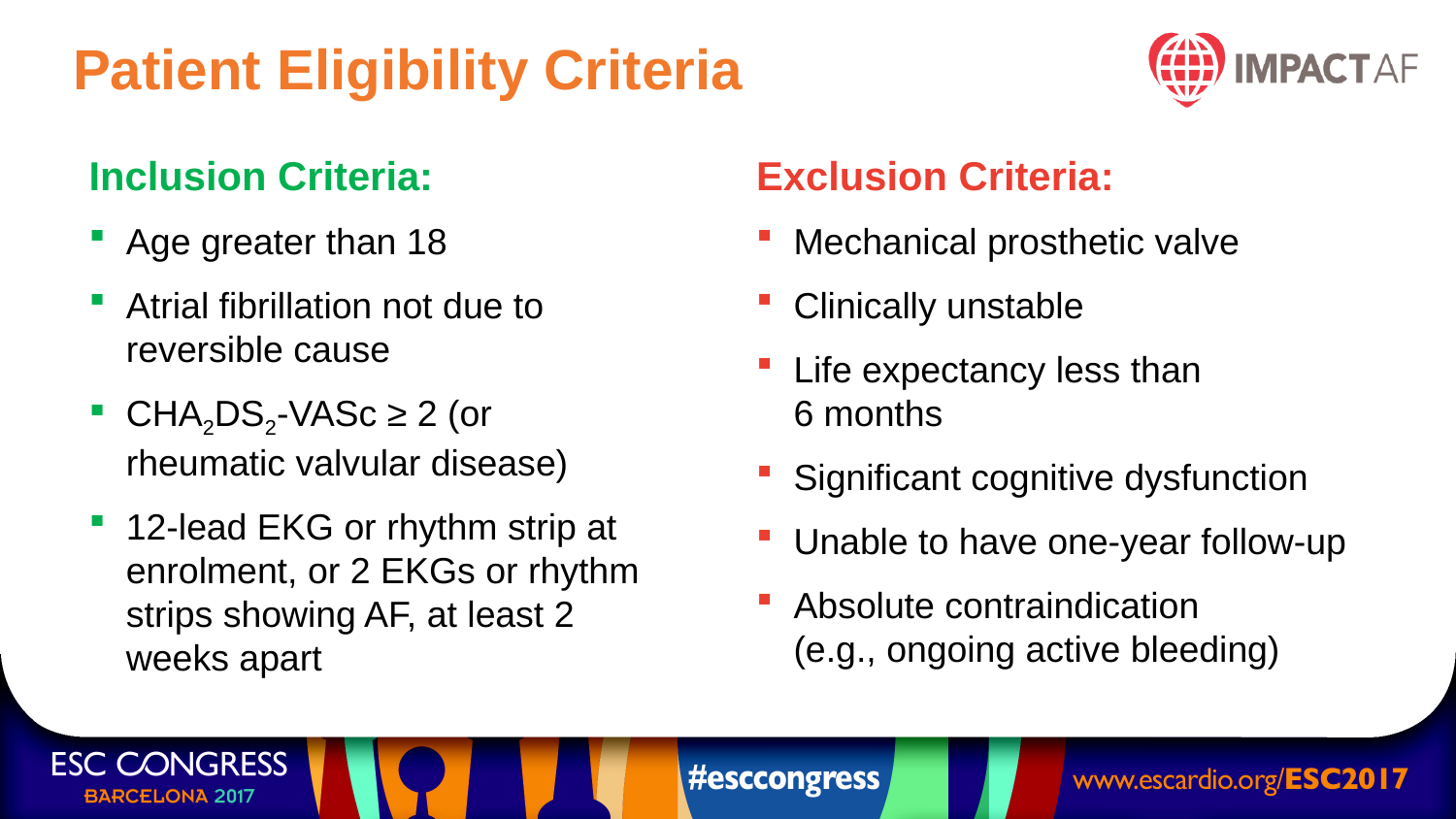

# Patient Eligibility Criteria
Inclusion Criteria:
Age greater than 18
Atrial fibrillation not due to reversible cause
CHA2DS2-VASc ≥ 2 (or rheumatic valvular disease)
12-lead EKG or rhythm strip at enrolment, or 2 EKGs or rhythm strips showing AF, at least 2 weeks apart
Exclusion Criteria:
Mechanical prosthetic valve
Clinically unstable
Life expectancy less than
6 months
Significant cognitive dysfunction
Unable to have one-year follow-up
Absolute contraindication
(e.g., ongoing active bleeding)